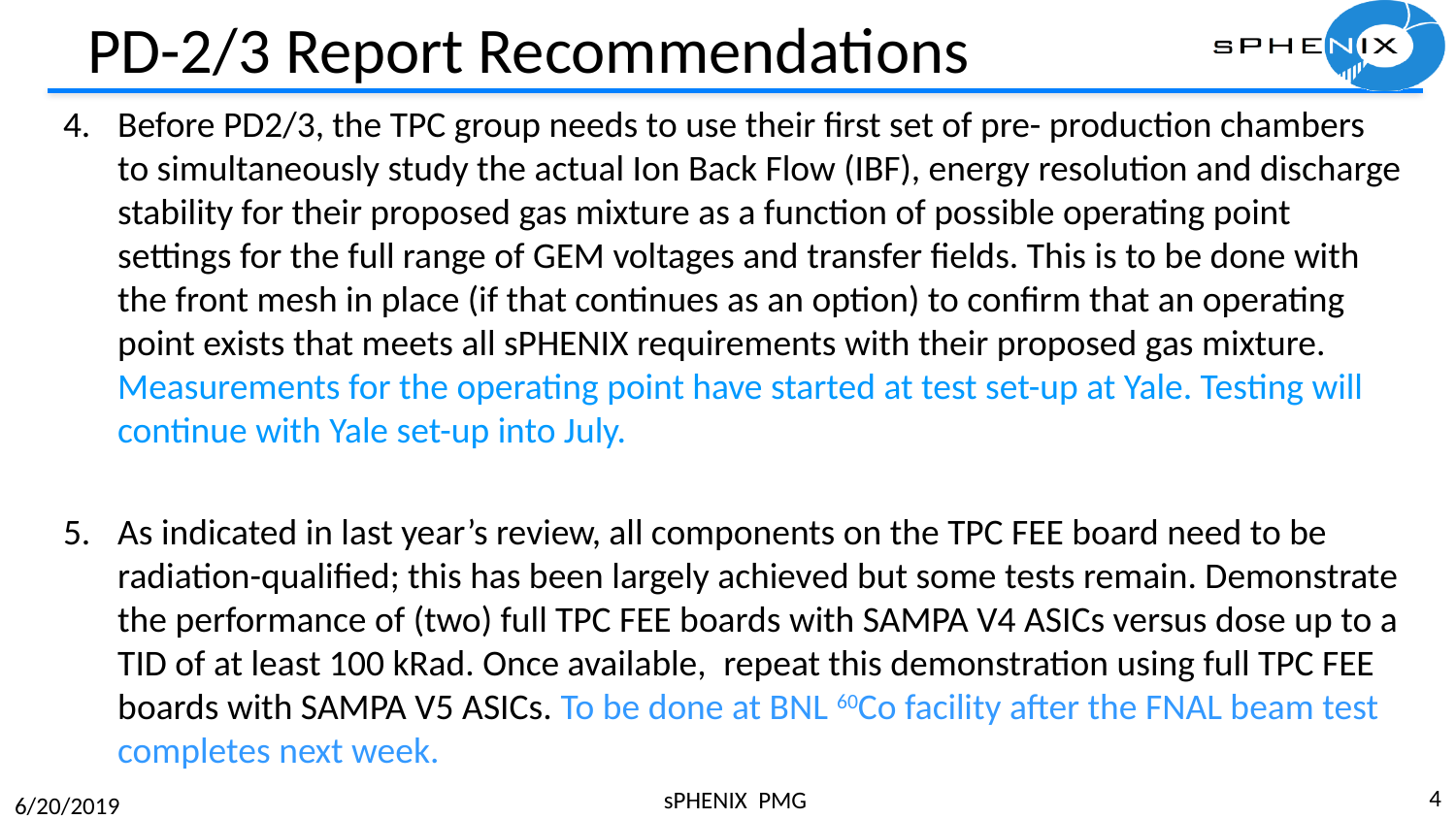

# PD-2/3 Report Recommendations
Before PD2/3, the TPC group needs to use their first set of pre- production chambers to simultaneously study the actual Ion Back Flow (IBF), energy resolution and discharge stability for their proposed gas mixture as a function of possible operating point settings for the full range of GEM voltages and transfer fields. This is to be done with the front mesh in place (if that continues as an option) to confirm that an operating point exists that meets all sPHENIX requirements with their proposed gas mixture.  Measurements for the operating point have started at test set-up at Yale. Testing will continue with Yale set-up into July.

As indicated in last year’s review, all components on the TPC FEE board need to be radiation-qualified; this has been largely achieved but some tests remain. Demonstrate the performance of (two) full TPC FEE boards with SAMPA V4 ASICs versus dose up to a TID of at least 100 kRad. Once available,  repeat this demonstration using full TPC FEE boards with SAMPA V5 ASICs. To be done at BNL 60Co facility after the FNAL beam test completes next week.

4
sPHENIX  PMG
6/20/2019